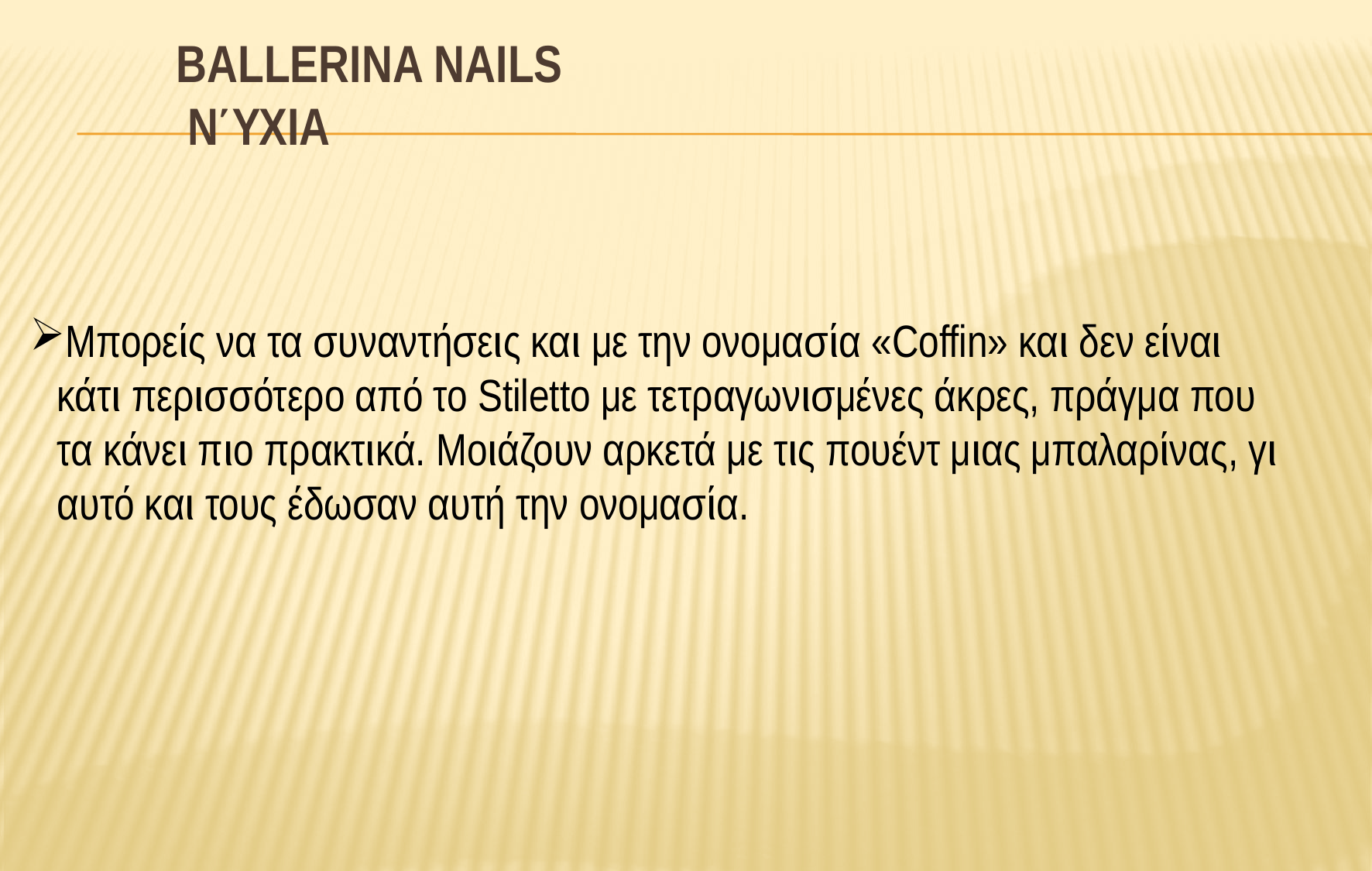

# Ballerina nails νύχια

Μπορείς να τα συναντήσεις και με την ονομασία «Coffin» και δεν είναι κάτι περισσότερο από το Stiletto με τετραγωνισμένες άκρες, πράγμα που τα κάνει πιο πρακτικά. Μοιάζουν αρκετά με τις πουέντ μιας μπαλαρίνας, γι αυτό και τους έδωσαν αυτή την ονομασία.